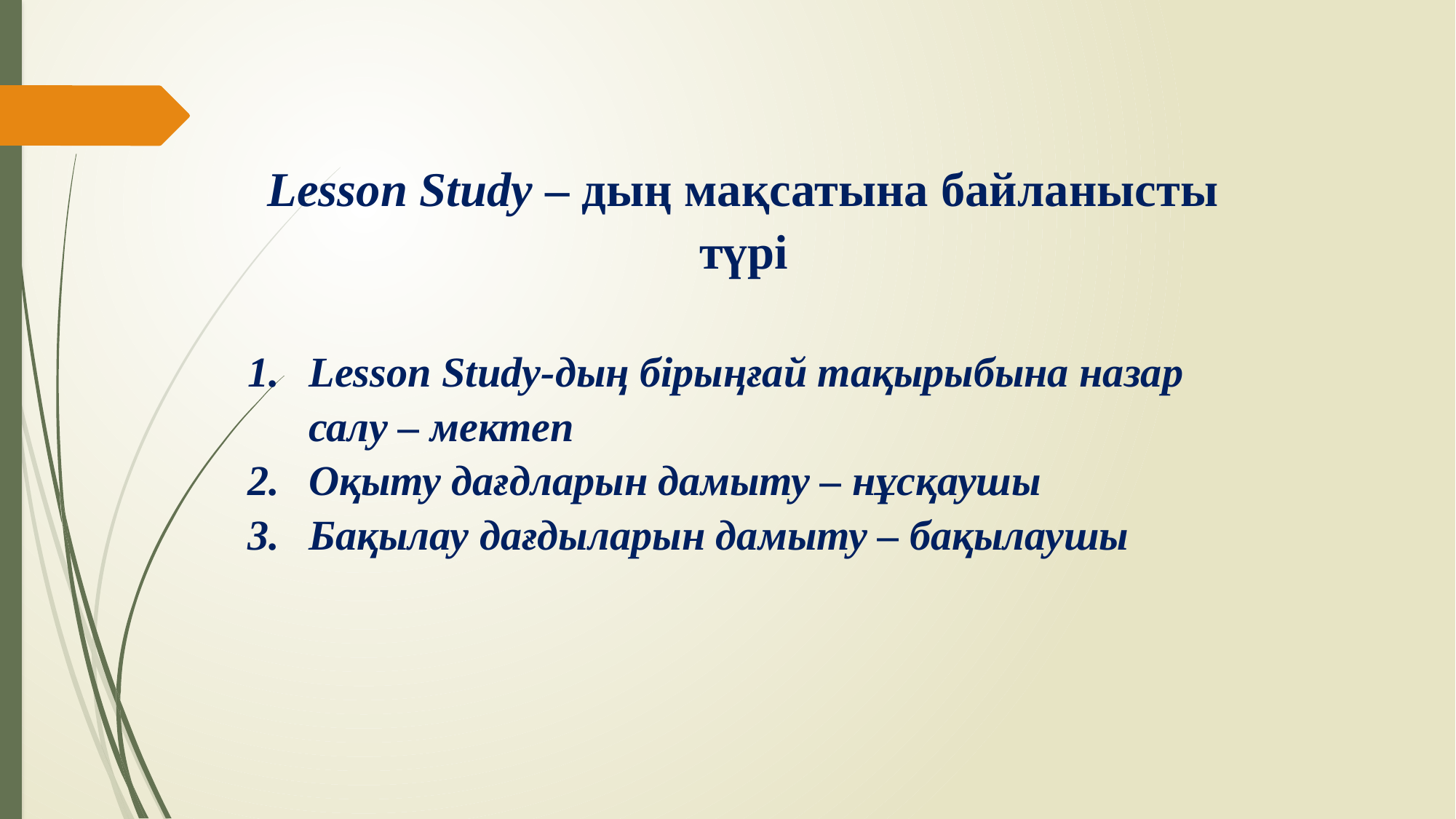

Lesson Study – дың мақсатына байланысты түрі

Lesson Study-дың бірыңғай тақырыбына назар салу – мектеп
Оқыту дағдларын дамыту – нұсқаушы
Бақылау дағдыларын дамыту – бақылаушы